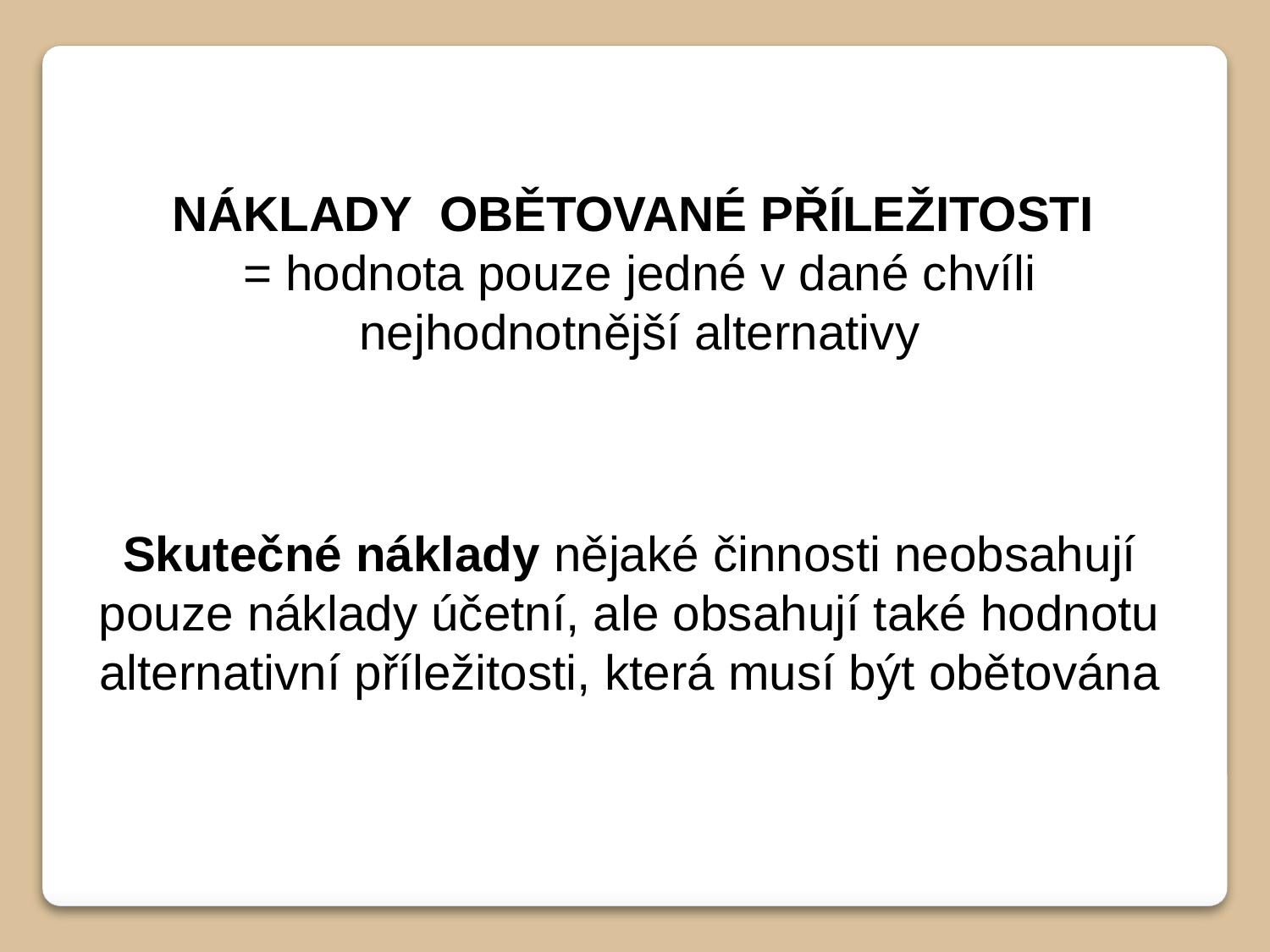

NÁKLADY  OBĚTOVANÉ PŘÍLEŽITOSTI
= hodnota pouze jedné v dané chvíli nejhodnotnější alternativy

Skutečné náklady nějaké činnosti neobsahují pouze náklady účetní, ale obsahují také hodnotu alternativní příležitosti, která musí být obětována